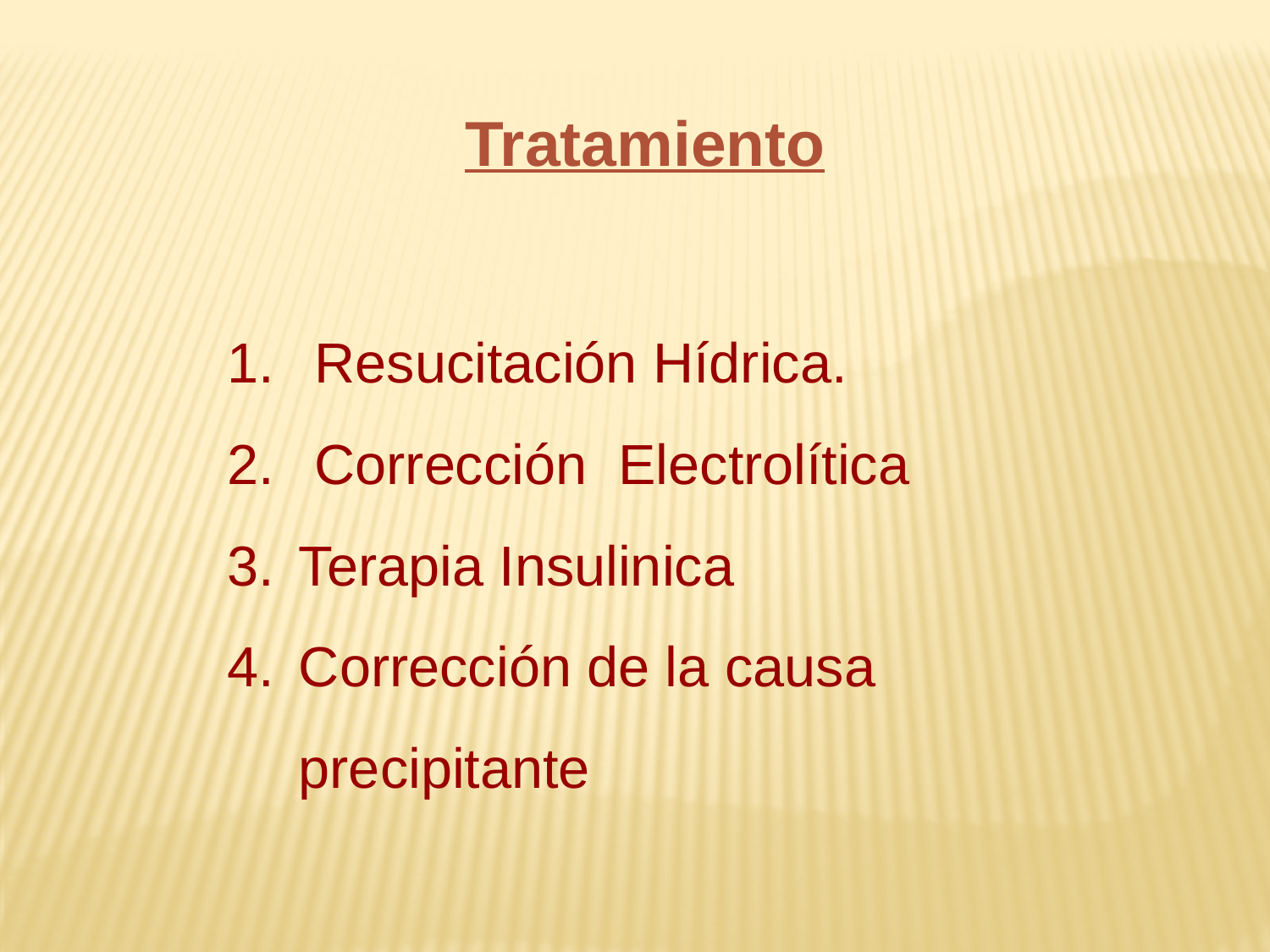

Tratamiento
 Resucitación Hídrica.
 Corrección  Electrolítica
Terapia Insulinica
Corrección de la causa precipitante